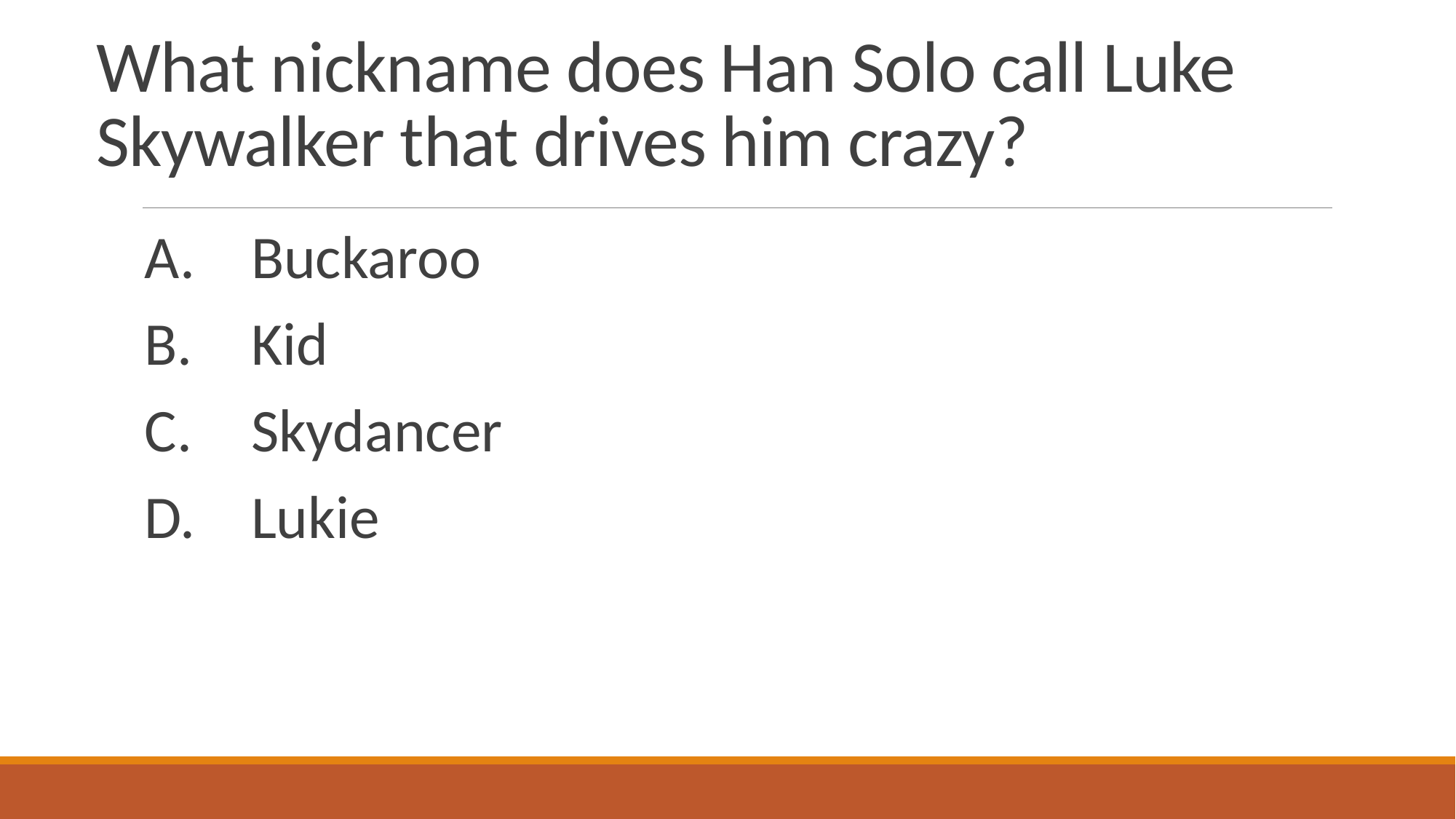

# What nickname does Han Solo call Luke Skywalker that drives him crazy?
A.	Buckaroo
B.	Kid
C.	Skydancer
D.	Lukie